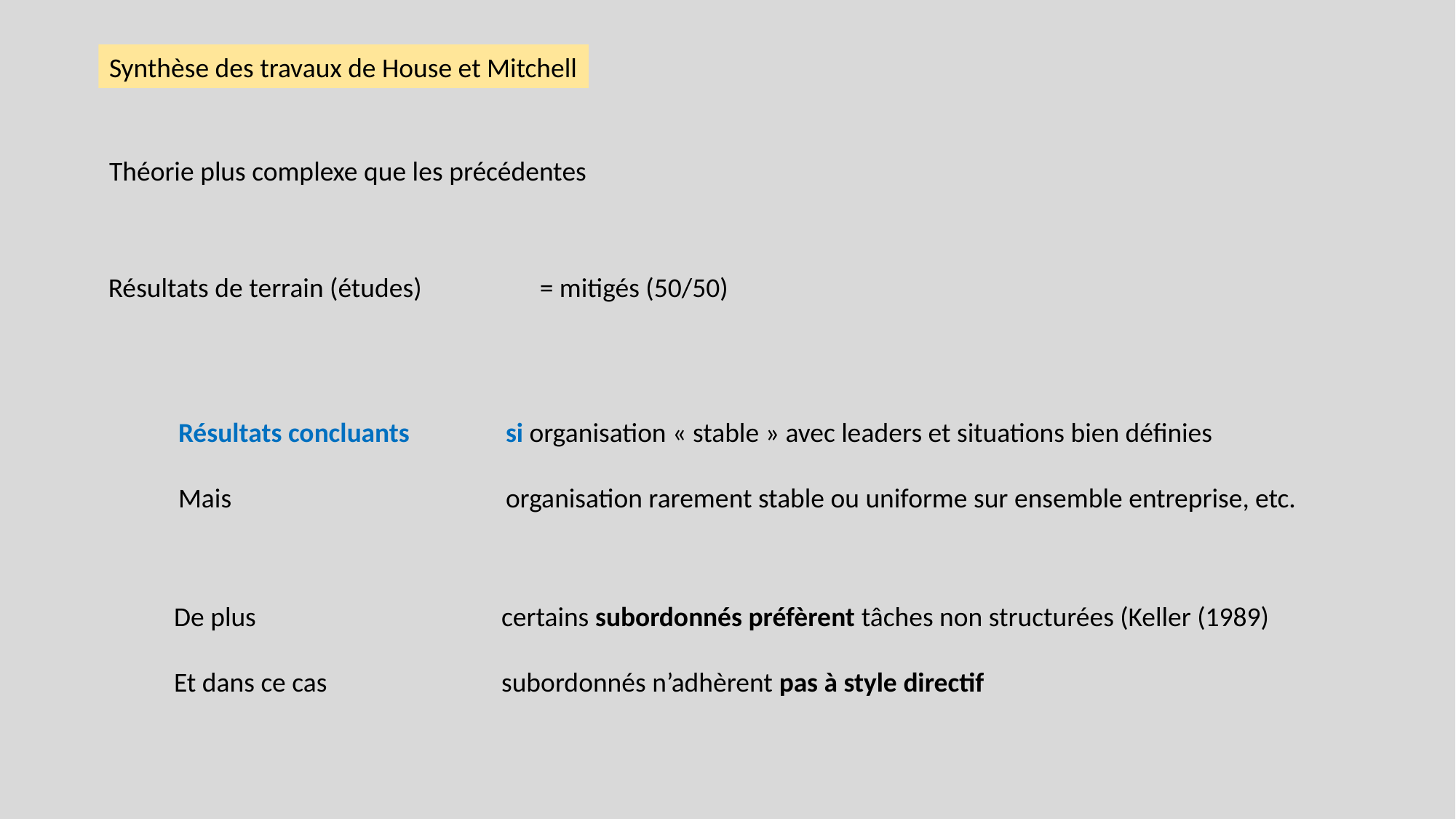

Synthèse des travaux de House et Mitchell
Théorie plus complexe que les précédentes
Résultats de terrain (études)
= mitigés (50/50)
Résultats concluants 	si organisation « stable » avec leaders et situations bien définies

Mais			organisation rarement stable ou uniforme sur ensemble entreprise, etc.
De plus			certains subordonnés préfèrent tâches non structurées (Keller (1989)

Et dans ce cas		subordonnés n’adhèrent pas à style directif